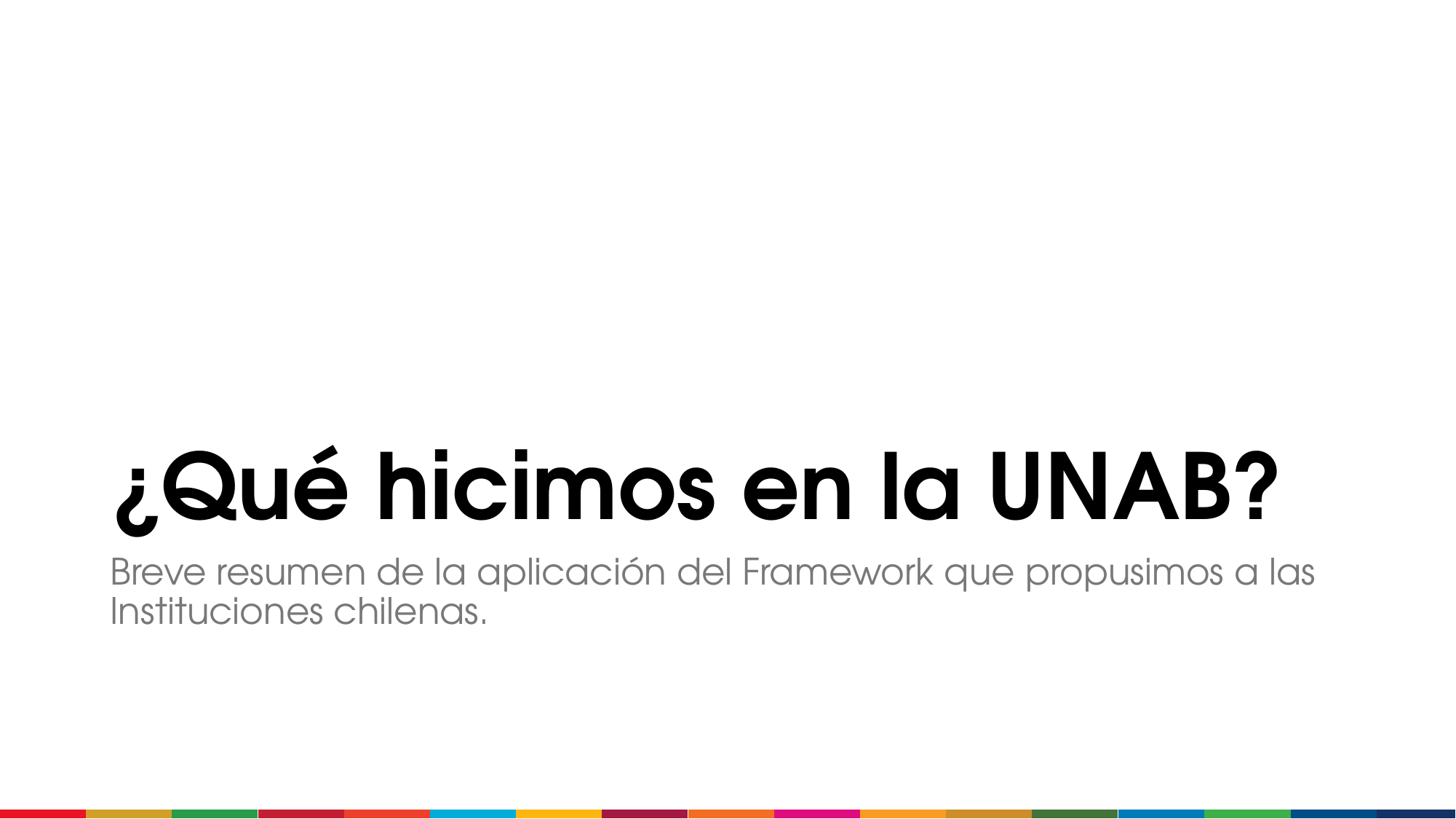

# ¿Qué hicimos en la UNAB?
Breve resumen de la aplicación del Framework que propusimos a las Instituciones chilenas.